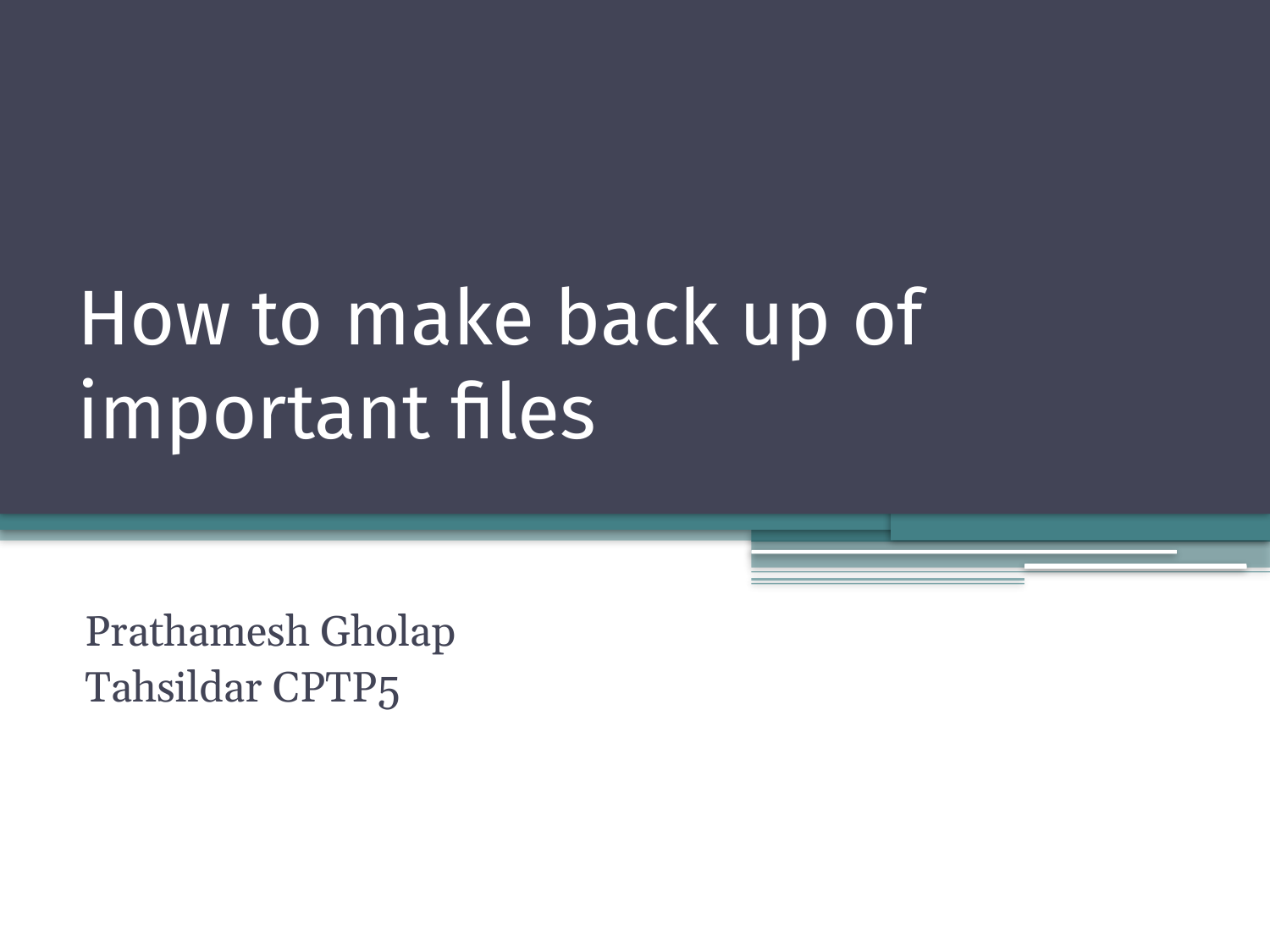

# How to make back up of important files

Prathamesh Gholap
Tahsildar CPTP5